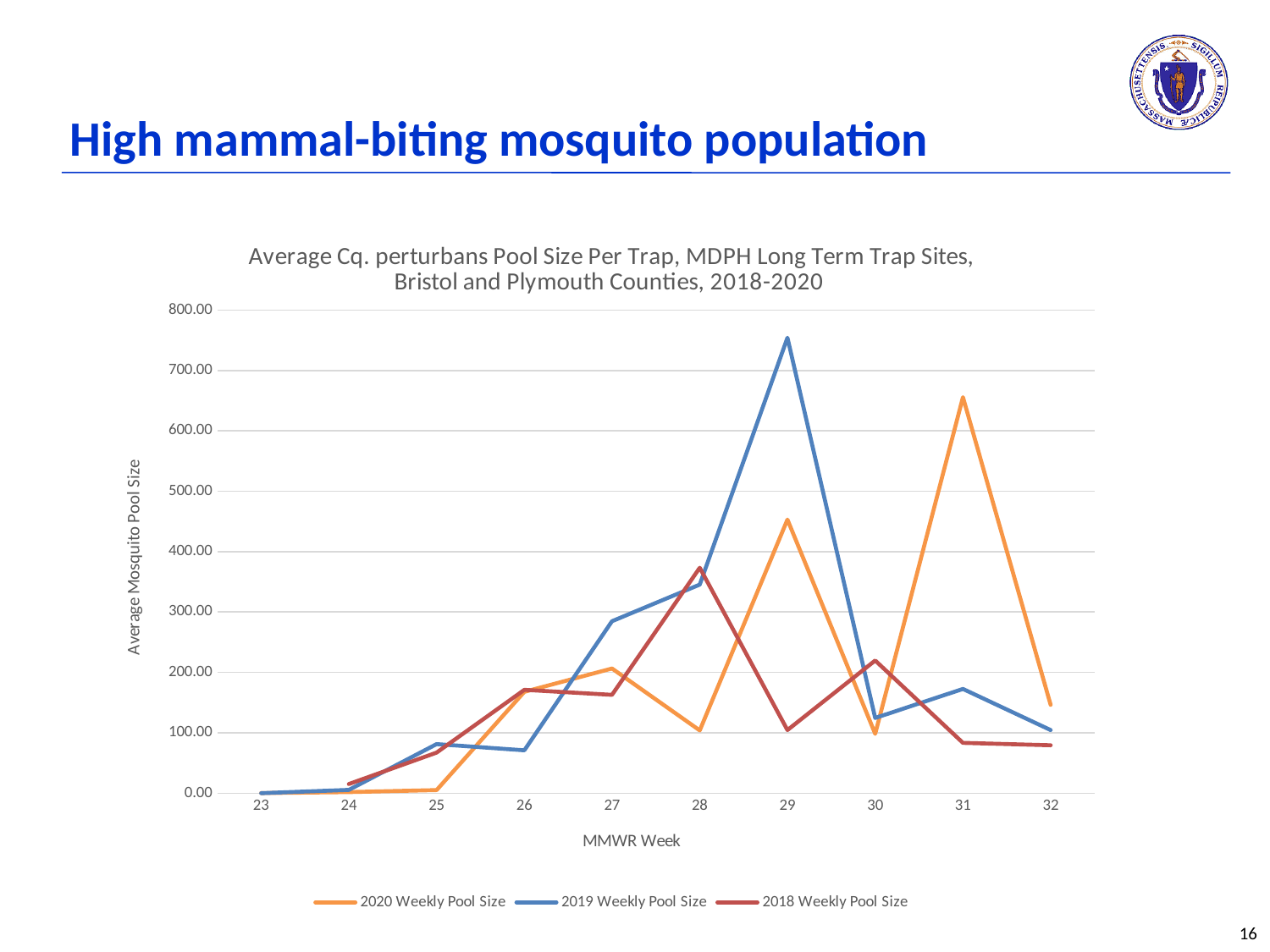

# High mammal-biting mosquito population

### Chart: Average Cq. perturbans Pool Size Per Trap, MDPH Long Term Trap Sites, Bristol and Plymouth Counties, 2018-2020

| Category | 2020 Weekly Pool Size | 2019 Weekly Pool Size | 2018 Weekly Pool Size |
|---|---|---|---|
| 23 | 0.111111111111111 | 0.0 | None |
| 24 | 1.8 | 5.4 | 15.1 |
| 25 | 5.1 | 81.2 | 67.1666666666667 |
| 26 | 167.818181818182 | 70.95 | 171.1 |
| 27 | 206.4 | 284.7 | 162.8 |
| 28 | 103.888888888889 | 345.4 | 373.3 |
| 29 | 453.1 | 754.3 | 104.470588235294 |
| 30 | 98.1521739130435 | 124.533333333333 | 219.7 |
| 31 | 655.833333333333 | 172.571428571429 | 83.3076923076923 |
| 32 | 146.3 | 104.463414634146 | 79.3 |
16